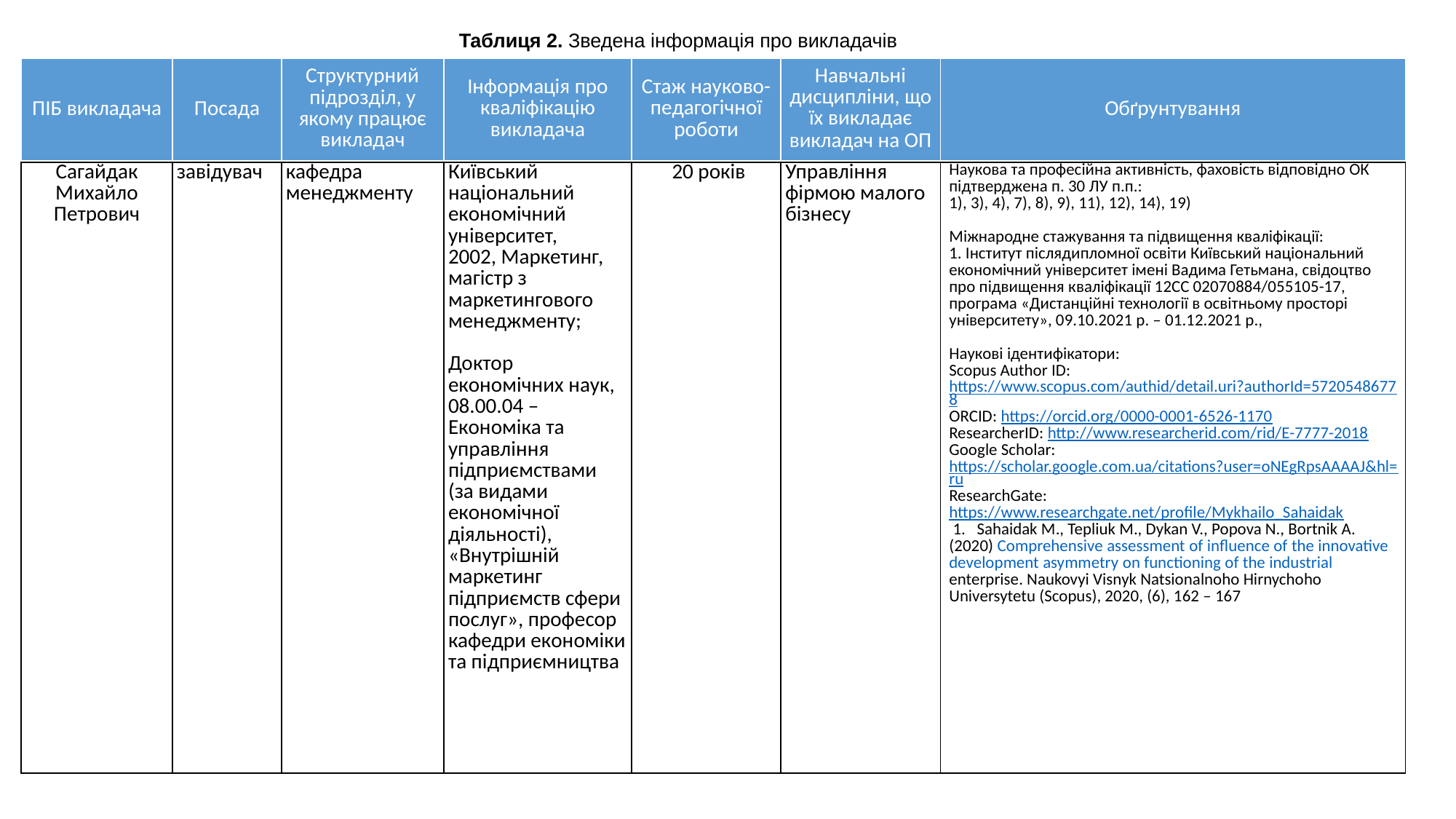

Таблиця 2. Зведена інформація про викладачів

| ПІБ викладача | Посада | Структурний підрозділ, у якому працює викладач | Інформація про кваліфікацію викладача | Стаж науково- педагогічної роботи | Навчальні дисципліни, що їх викладає викладач на ОП | Обґрунтування |
| --- | --- | --- | --- | --- | --- | --- |
| Сагайдак Михайло Петрович | завідувач | кафедра менеджменту | Київський національний економічний університет, 2002, Маркетинг, магістр з маркетингового менеджменту;   Доктор економічних наук, 08.00.04 – Економіка та управління підприємствами (за видами економічної діяльності), «Внутрішній маркетинг підприємств сфери послуг», професор кафедри економіки та підприємництва | 20 років | Управління фірмою малого бізнесу | Наукова та професійна активність, фаховість відповідно ОК підтверджена п. 30 ЛУ п.п.: 1), 3), 4), 7), 8), 9), 11), 12), 14), 19)   Міжнародне стажування та підвищення кваліфікації: 1. Інститут післядипломної освіти Київський національний економічний університет імені Вадима Гетьмана, свідоцтво про підвищення кваліфікації 12СС 02070884/055105-17, програма «Дистанційні технології в освітньому просторі університету», 09.10.2021 р. – 01.12.2021 р.,   Наукові ідентифікатори: Scopus Author ID: https://www.scopus.com/authid/detail.uri?authorId=57205486778 ORCID: https://orcid.org/0000-0001-6526-1170 ResearcherID: http://www.researcherid.com/rid/E-7777-2018 Google Scholar:  https://scholar.google.com.ua/citations?user=oNEgRpsAAAAJ&hl=ru ResearchGate: https://www.researchgate.net/profile/Mykhailo\_Sahaidak  1. Sahaidak M., Tepliuk М., Dykan V., Popova N., Bortnik A. (2020) Comprehensive assessment of influence of the innovative development asymmetry on functioning of the industrial enterprise. Naukovyi Visnyk Natsionalnoho Hirnychoho Universytetu (Scopus), 2020, (6), 162 – 167 |
| --- | --- | --- | --- | --- | --- | --- |